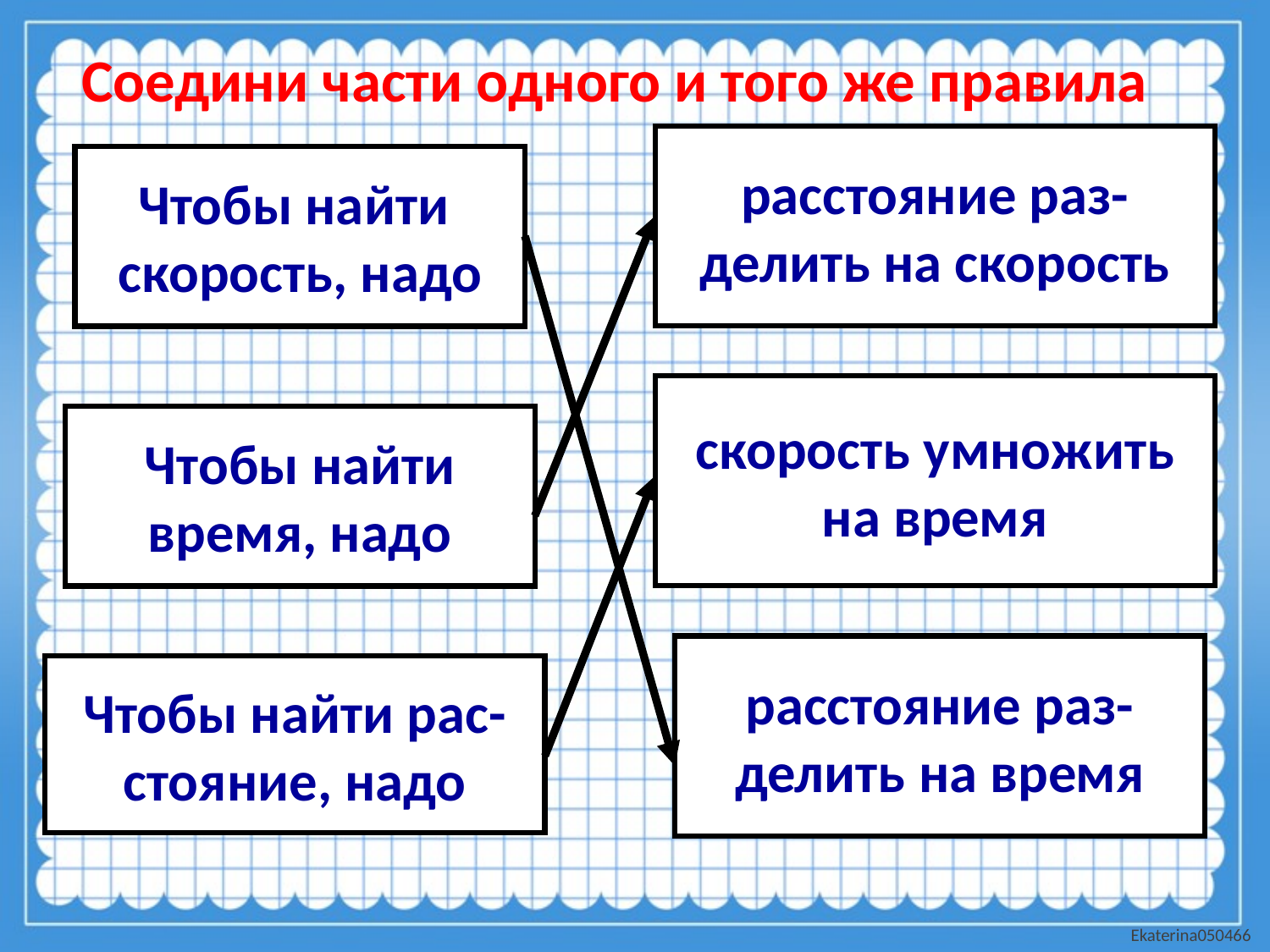

Соедини части одного и того же правила
расстояние раз-
делить на скорость
Чтобы найти
скорость, надо

скорость умножить
на время
Чтобы найти
время, надо

расстояние раз-
делить на время
Чтобы найти рас-
стояние, надо